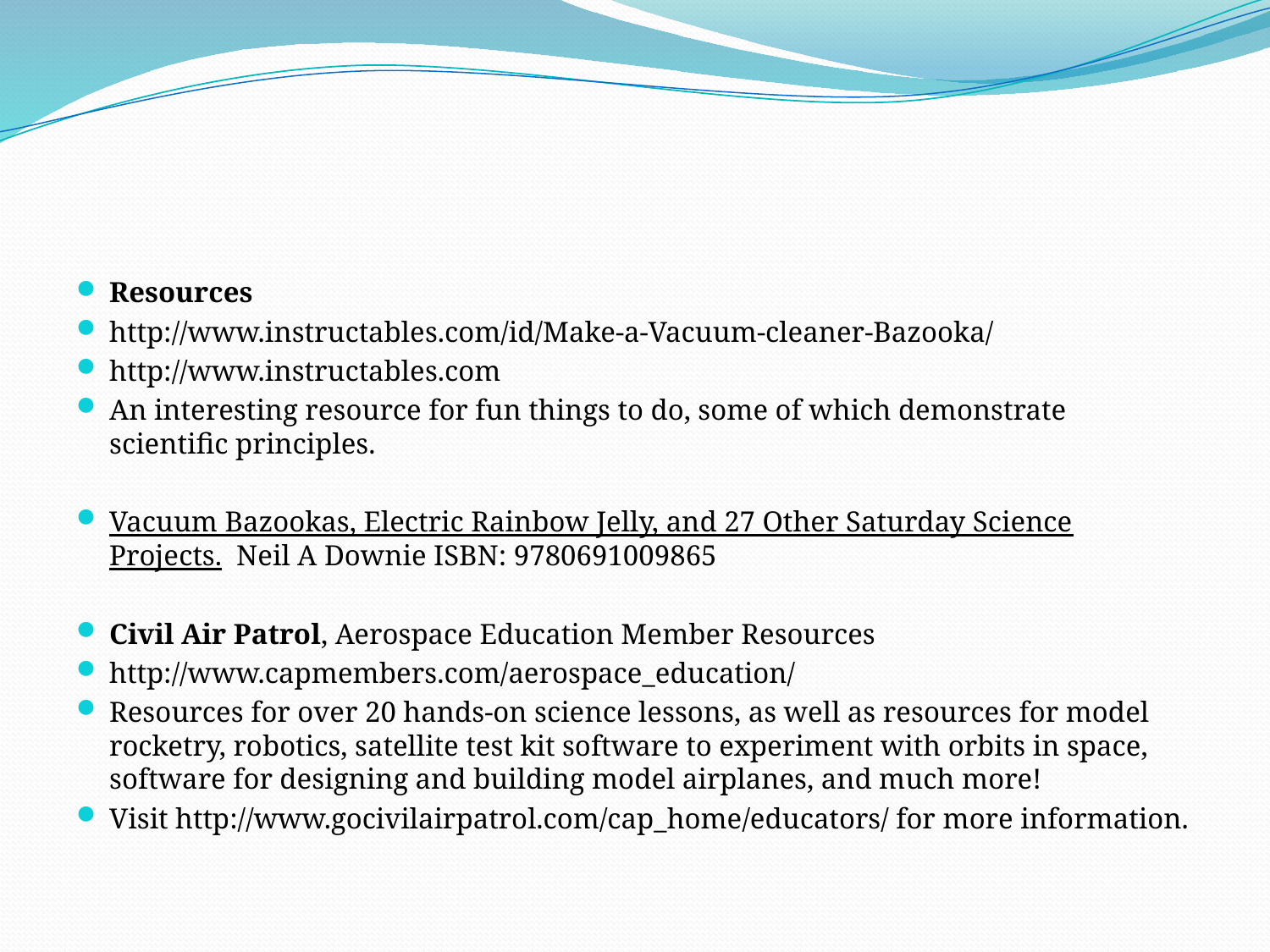

#
Resources
http://www.instructables.com/id/Make-a-Vacuum-cleaner-Bazooka/
http://www.instructables.com
An interesting resource for fun things to do, some of which demonstrate scientific principles.

Vacuum Bazookas, Electric Rainbow Jelly, and 27 Other Saturday Science Projects.  Neil A Downie ISBN: 9780691009865

Civil Air Patrol, Aerospace Education Member Resources
http://www.capmembers.com/aerospace_education/
Resources for over 20 hands-on science lessons, as well as resources for model rocketry, robotics, satellite test kit software to experiment with orbits in space, software for designing and building model airplanes, and much more!
Visit http://www.gocivilairpatrol.com/cap_home/educators/ for more information.